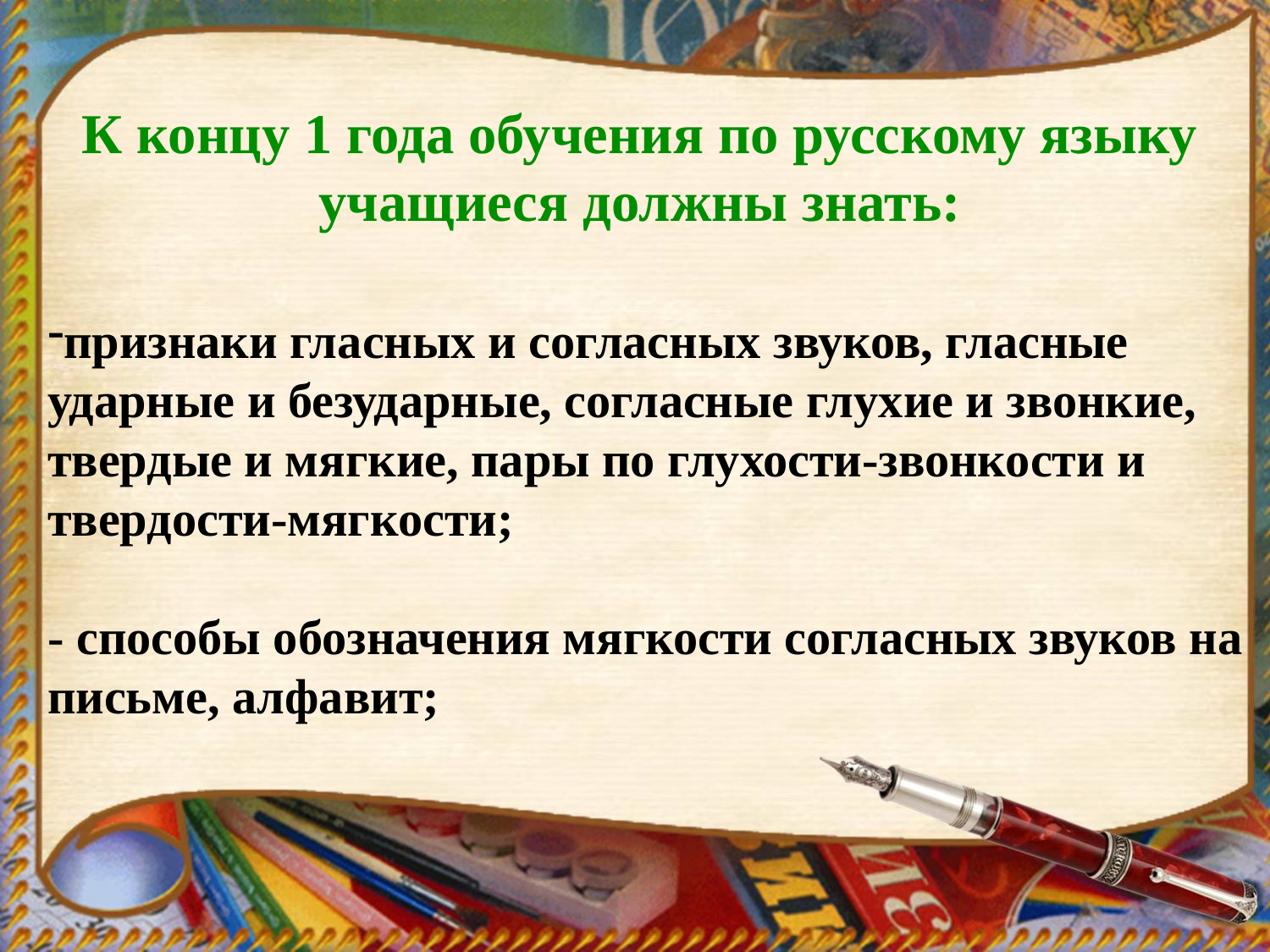

К концу 1 года обучения по русскому языку
учащиеся должны знать:
признаки гласных и согласных звуков, гласные ударные и безударные, согласные глухие и звонкие, твердые и мягкие, пары по глухости-звонкости и твердости-мягкости;

- способы обозначения мягкости согласных звуков на письме, алфавит;